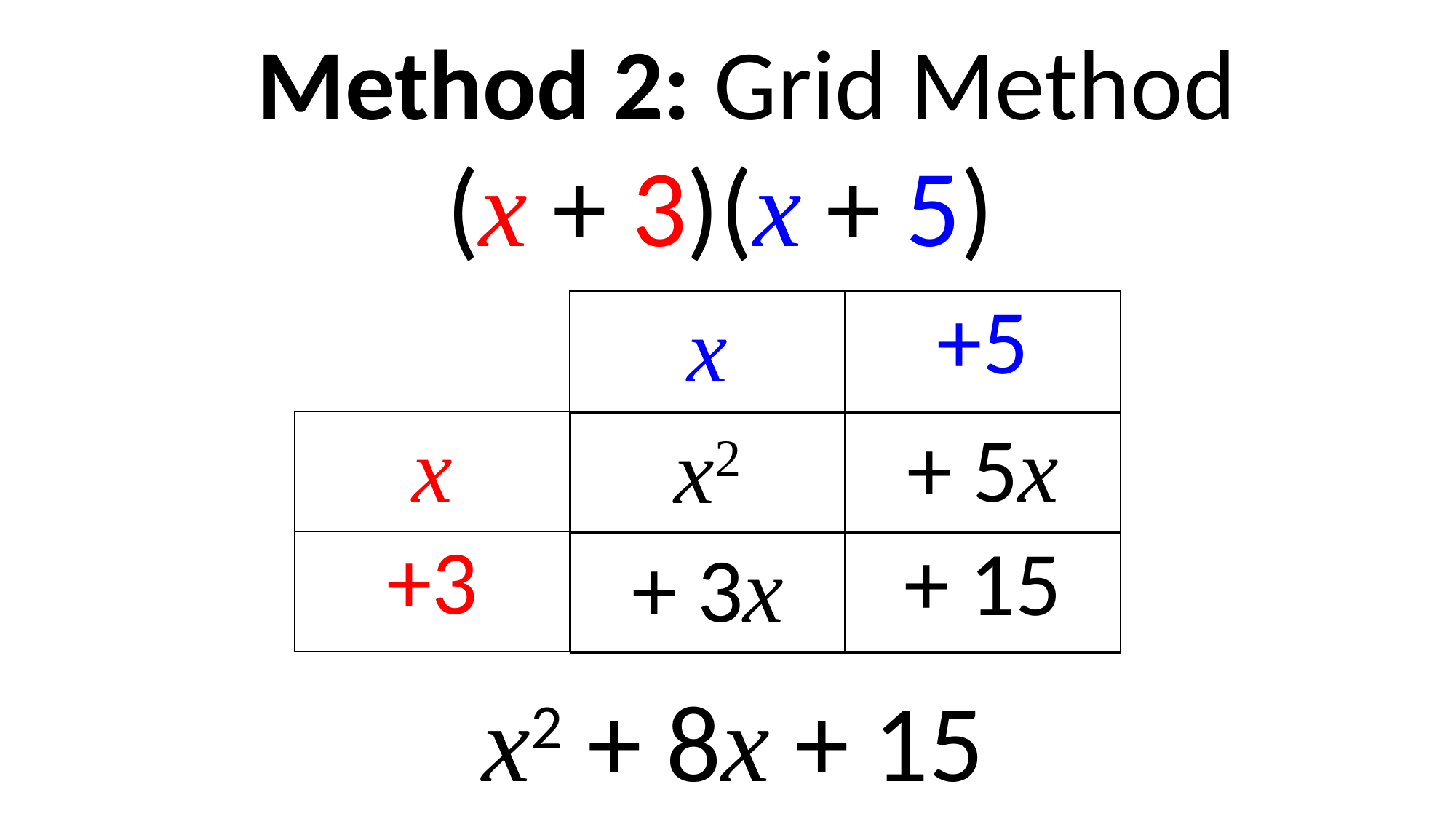

Method 2: Grid Method
(x + 3)(x + 5)
|  | x | +5 |
| --- | --- | --- |
| x |  |  |
| +3 |  |  |
| x2 | + 5x |
| --- | --- |
| + 3x | + 15 |
x2 + 8x + 15